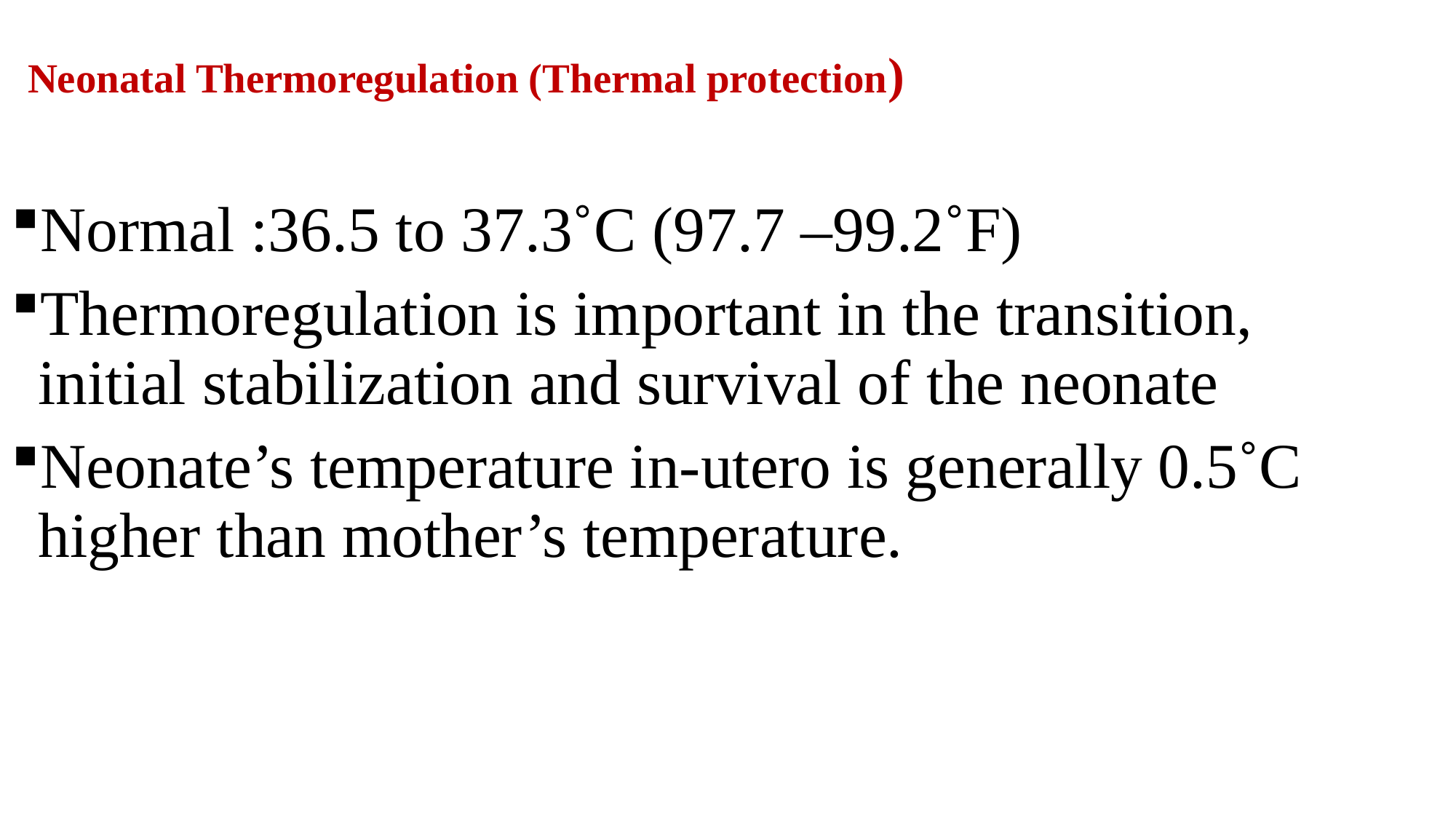

# Neonatal Thermoregulation (Thermal protection)
Normal :36.5 to 37.3˚C (97.7 –99.2˚F)
Thermoregulation is important in the transition, initial stabilization and survival of the neonate
Neonate’s temperature in-utero is generally 0.5˚C higher than mother’s temperature.